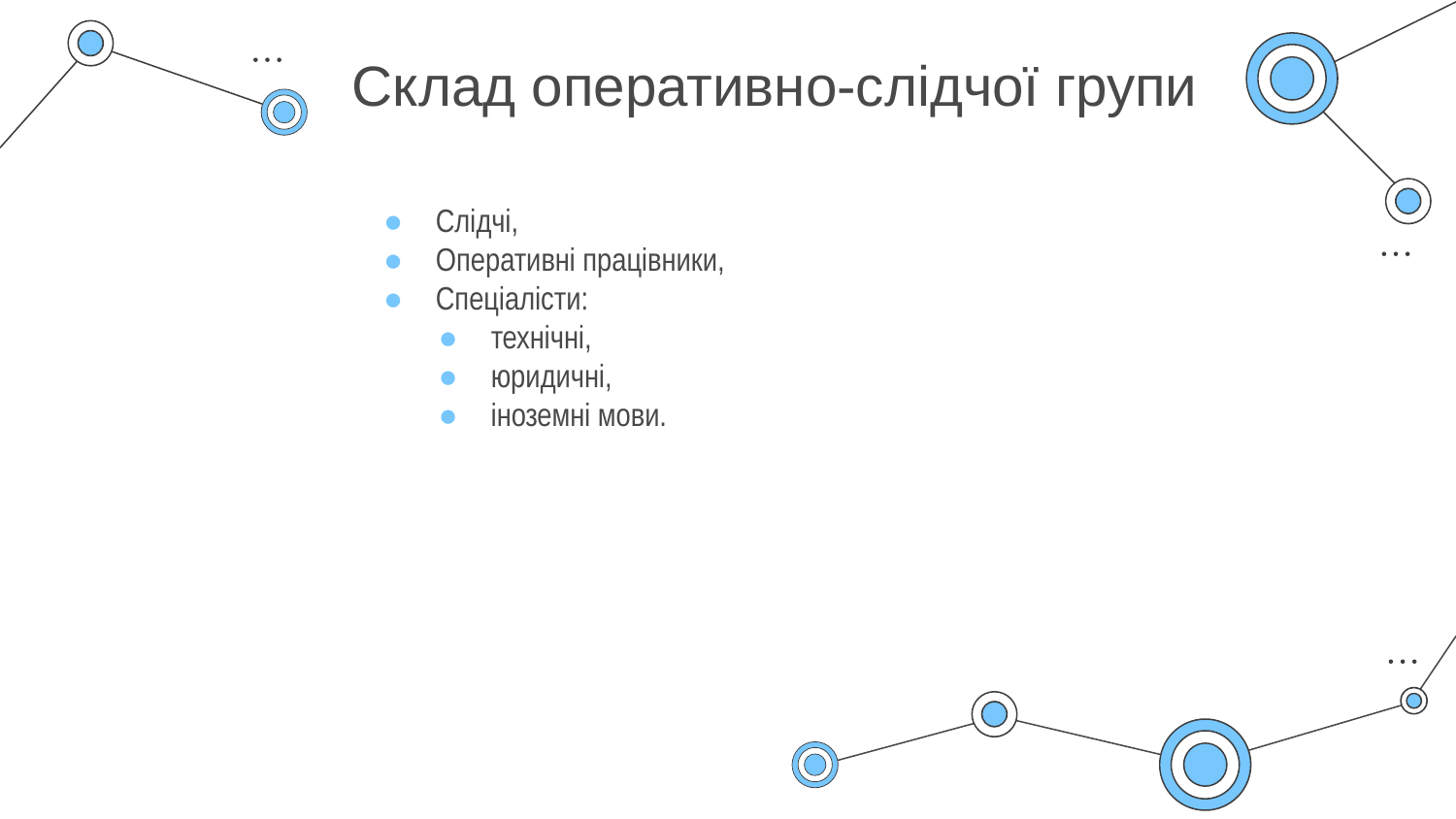

# Склад оперативно-слідчої групи
Слідчі,
Оперативні працівники,
Спеціалісти:
технічні,
юридичні,
іноземні мови.